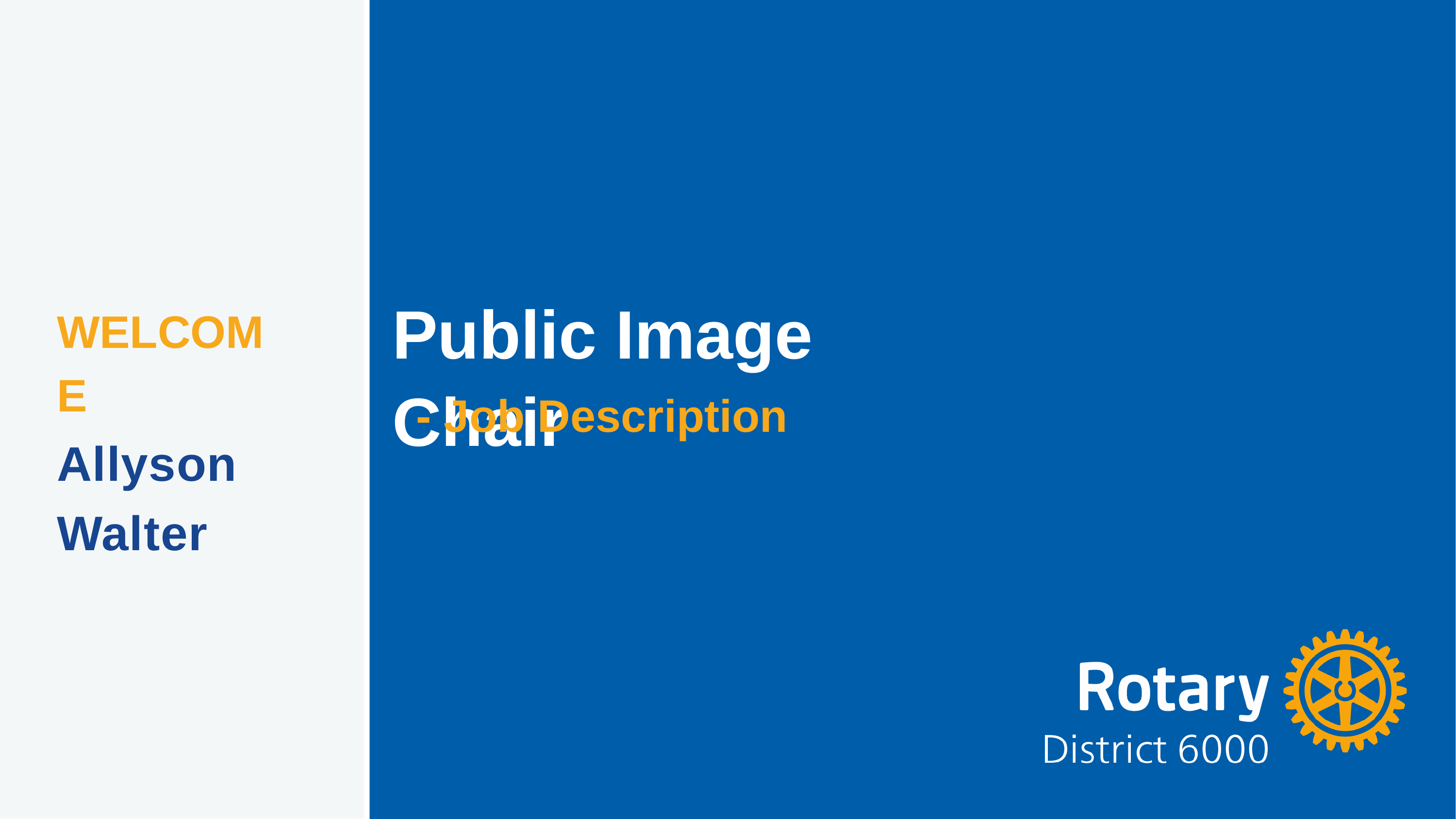

Public Image Chair
WELCOME
Allyson Walter
 - Job Description